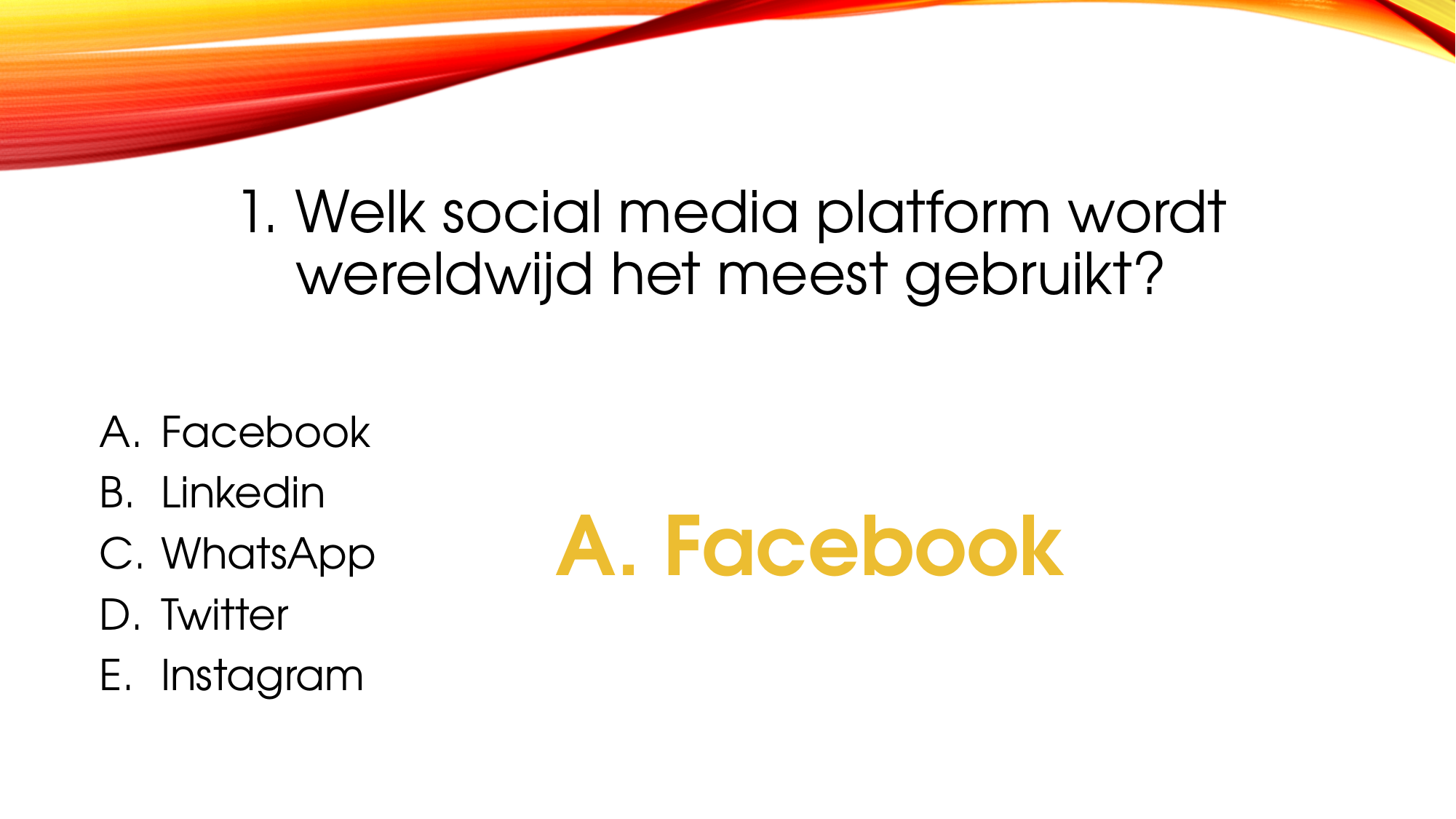

# 1. Welk social media platform wordt wereldwijd het meest gebruikt?
Facebook
Linkedin
WhatsApp
Twitter
Instagram

A. Facebook